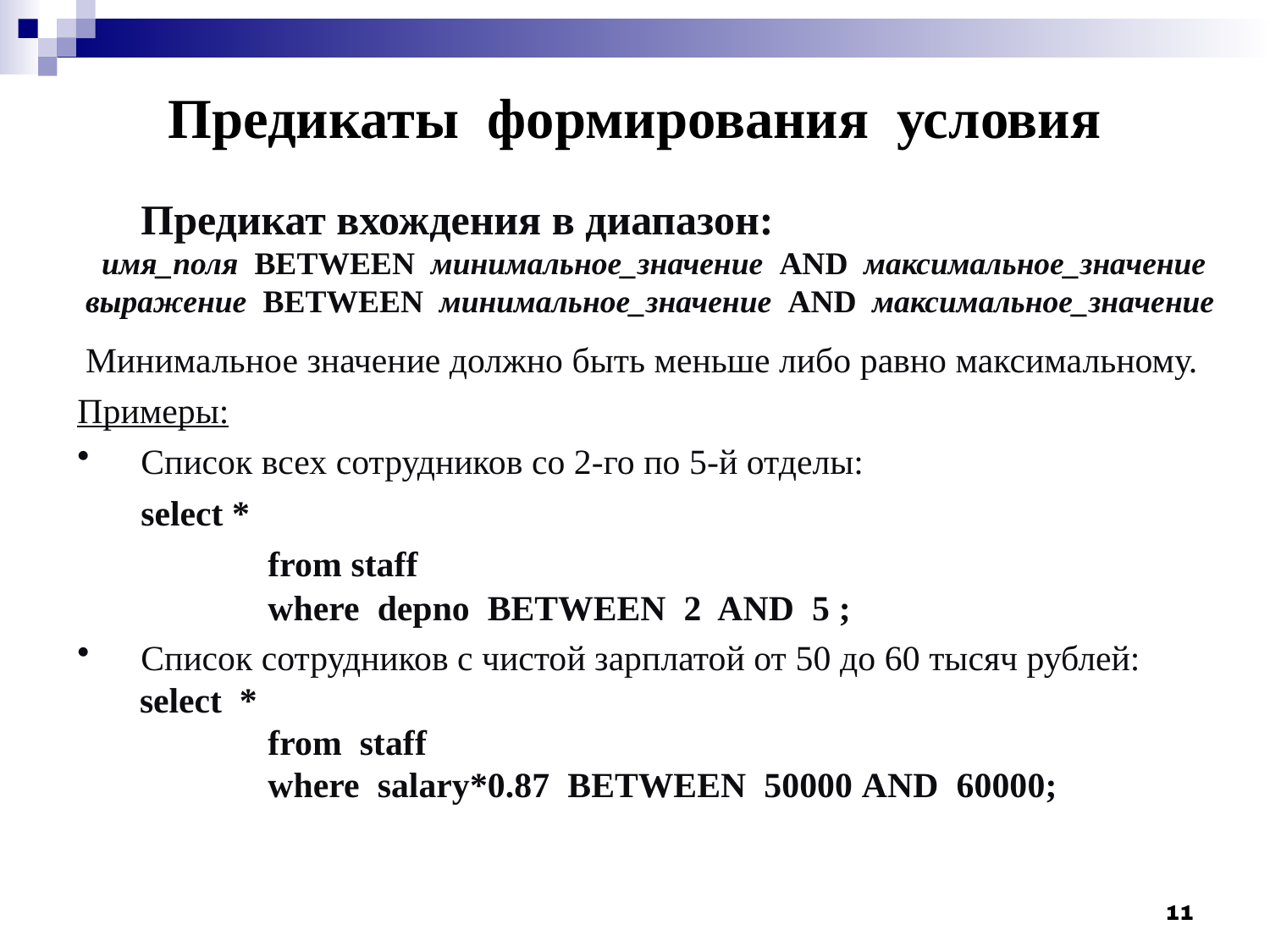

Предикаты  формирования  условия
	Предикат вхождения в диапазон:
   имя_поля  BETWEEN  минимальное_значение  AND  максимальное_значение
 выражение  BETWEEN  минимальное_значение  AND  максимальное_значение
 Минимальное значение должно быть меньше либо равно максимальному.
Примеры:
Список всех сотрудников со 2-го по 5-й отделы:
	select *
		from staff
		where  depno  BETWEEN  2  AND  5 ;
Список сотрудников с чистой зарплатой от 50 до 60 тысяч рублей:
       select  *
		from  staff
		where  salary*0.87  BETWEEN  50000 AND  60000;
11